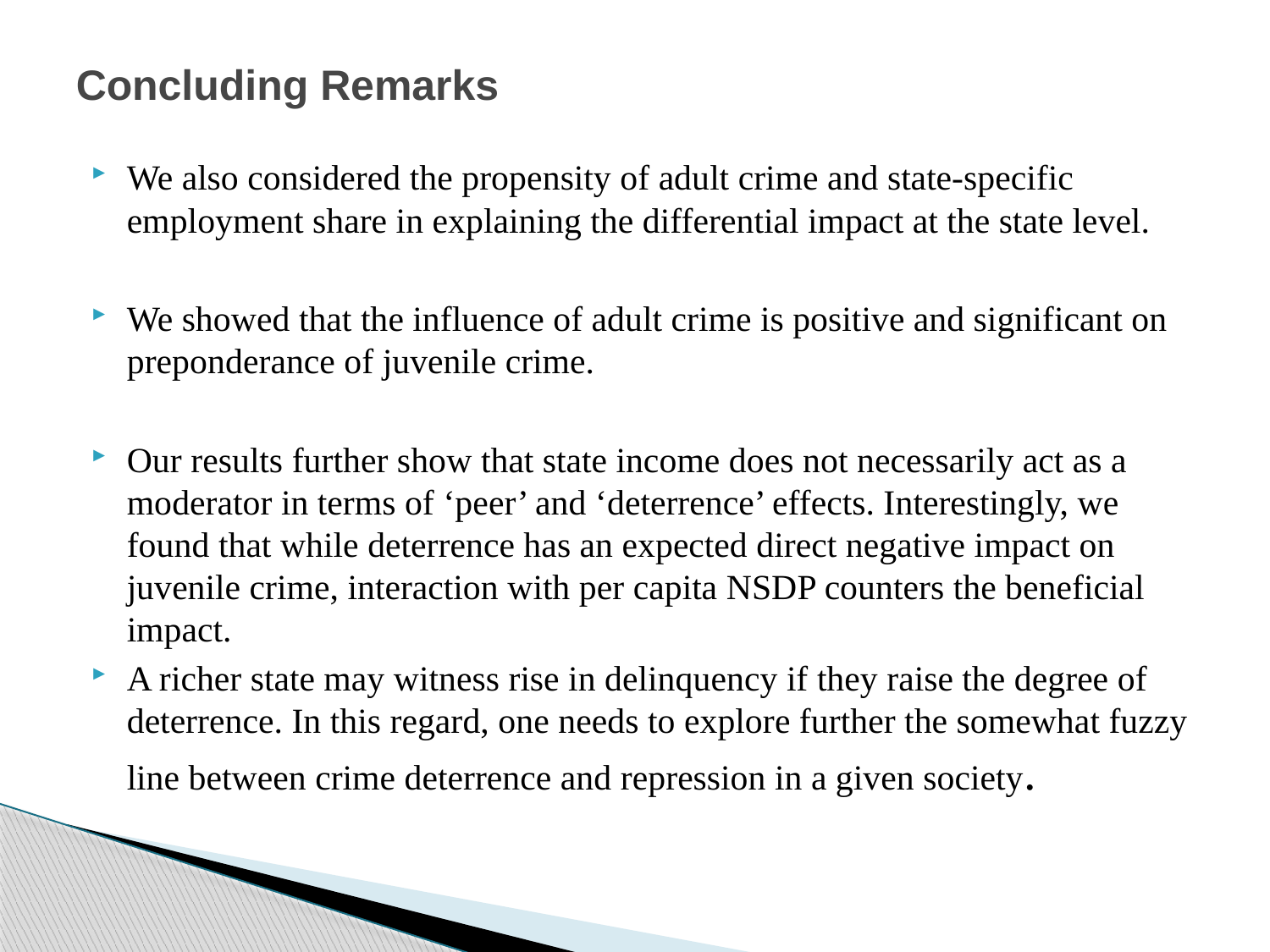

# Concluding Remarks
We also considered the propensity of adult crime and state-specific employment share in explaining the differential impact at the state level.

We showed that the influence of adult crime is positive and significant on preponderance of juvenile crime.

Our results further show that state income does not necessarily act as a moderator in terms of ‘peer’ and ‘deterrence’ effects. Interestingly, we found that while deterrence has an expected direct negative impact on juvenile crime, interaction with per capita NSDP counters the beneficial impact.
A richer state may witness rise in delinquency if they raise the degree of deterrence. In this regard, one needs to explore further the somewhat fuzzy line between crime deterrence and repression in a given society.